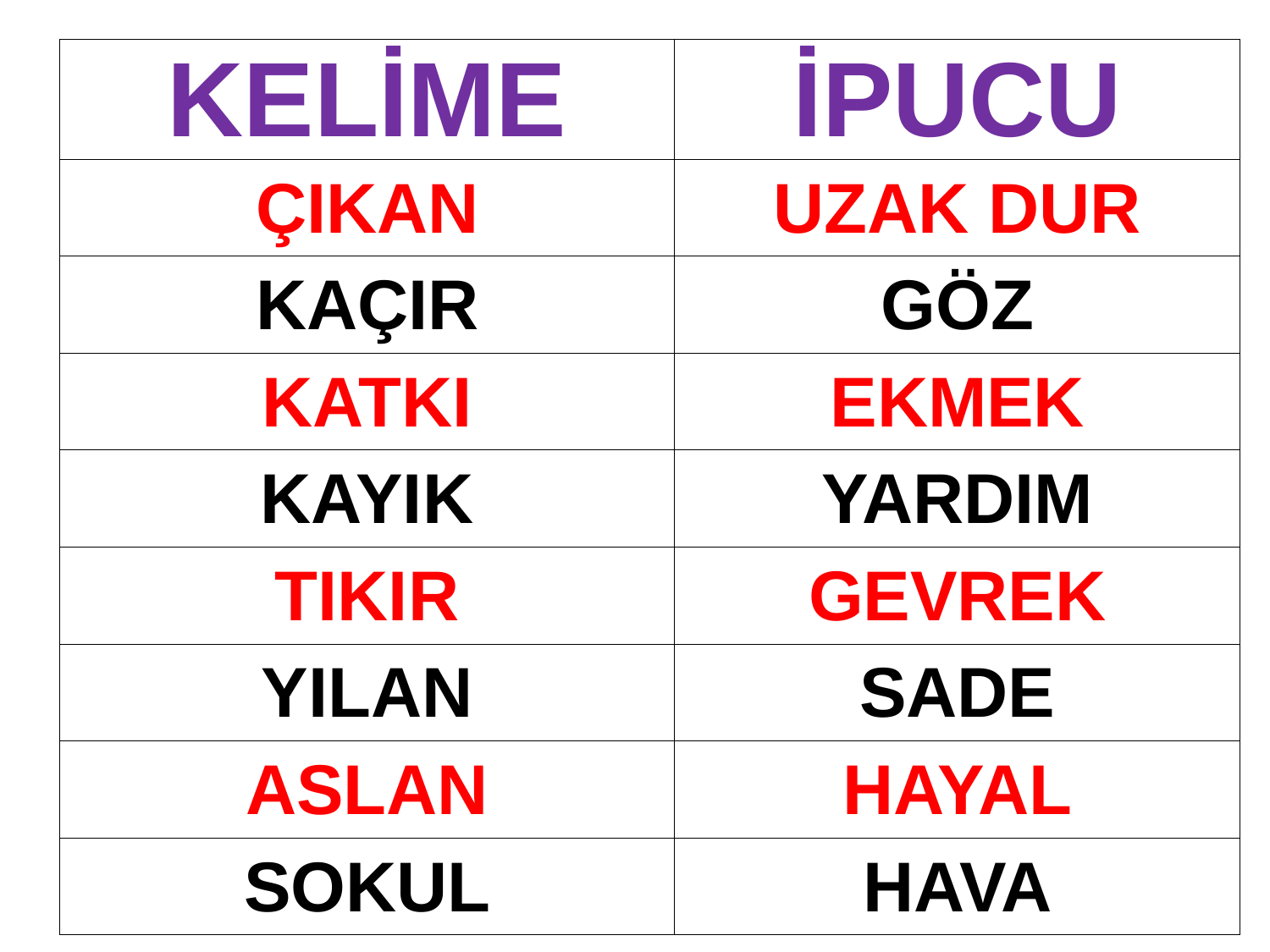

| KELİME | İPUCU |
| --- | --- |
| ÇIKAN | UZAK DUR |
| KAÇIR | GÖZ |
| KATKI | EKMEK |
| KAYIK | YARDIM |
| TIKIR | GEVREK |
| YILAN | SADE |
| ASLAN | HAYAL |
| SOKUL | HAVA |